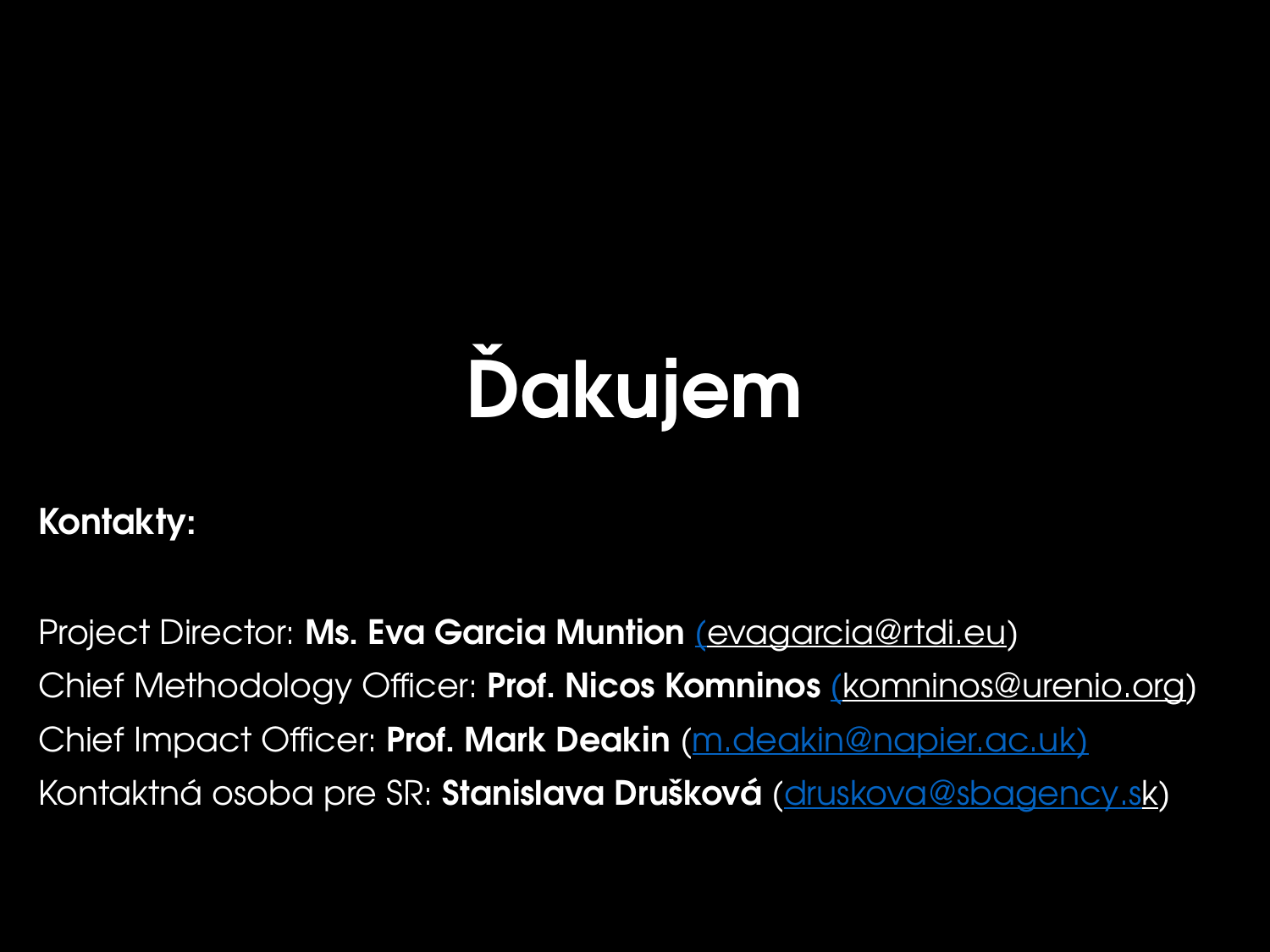

# Ďakujem
Kontakty:

Project Director: Ms. Eva Garcia Muntion (evagarcia@rtdi.eu)
Chief Methodology Officer: Prof. Nicos Komninos (komninos@urenio.org)
Chief Impact Officer: Prof. Mark Deakin (m.deakin@napier.ac.uk)
Kontaktná osoba pre SR: Stanislava Drušková (druskova@sbagency.sk)